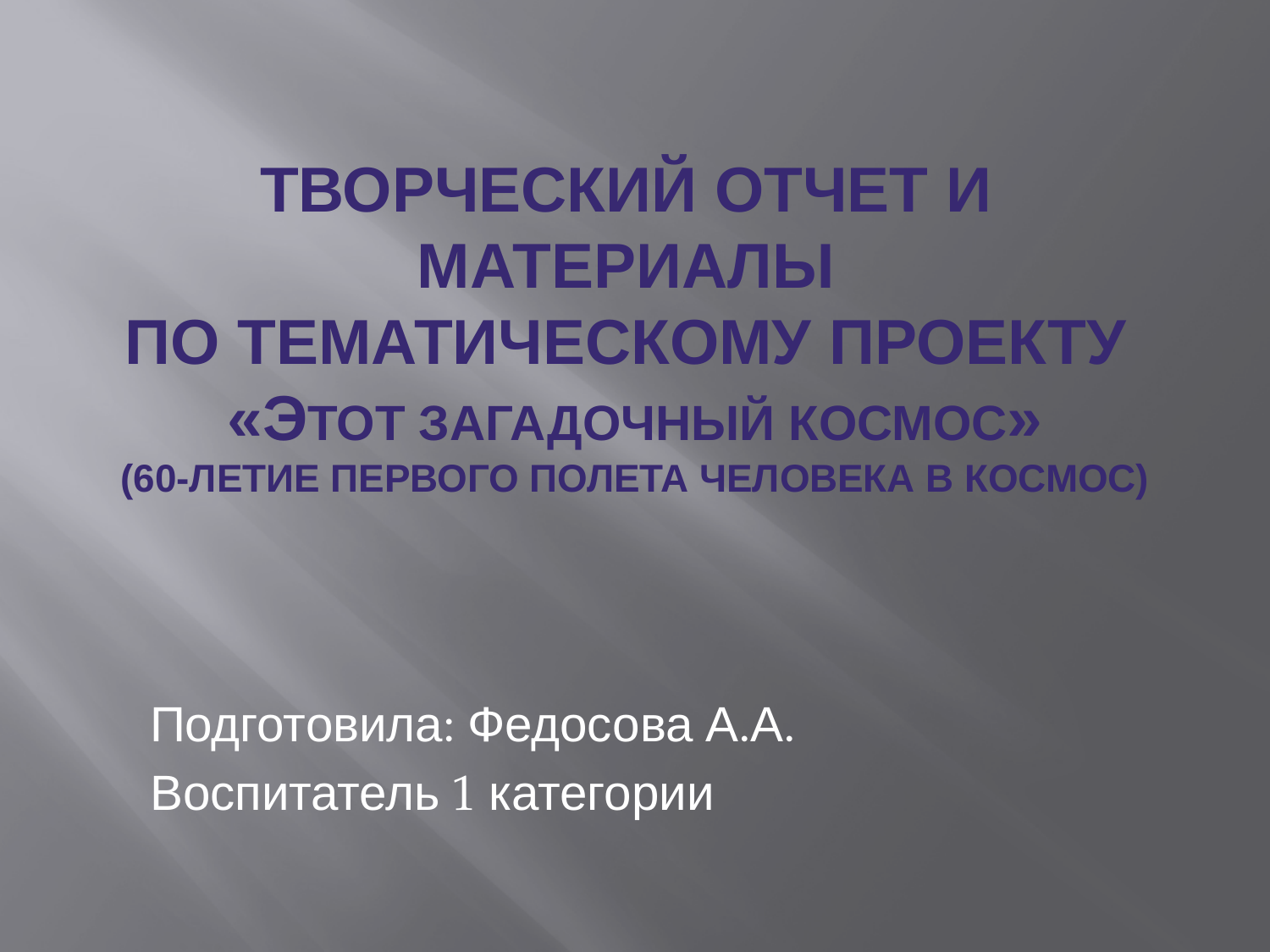

# Творческий отчет и  материалы по тематическому проекту «Этот загадочный космос» (60-летие первого полета человека в космос)
Подготовила: Федосова А.А.
Воспитатель 1 категории